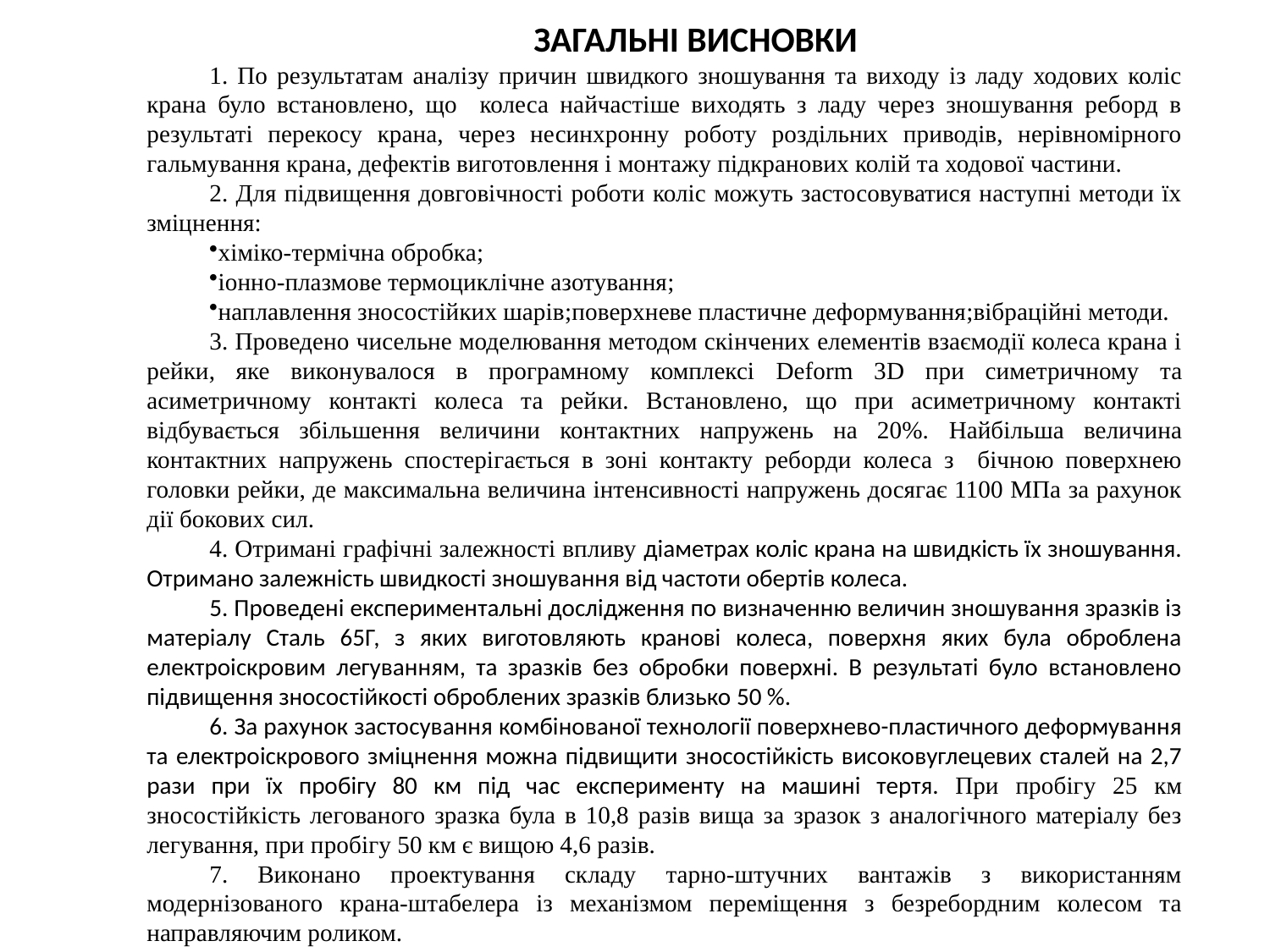

ЗАГАЛЬНІ ВИСНОВКИ
1. По результатам аналізу причин швидкого зношування та виходу із ладу ходових коліс крана було встановлено, що  колеса найчастіше виходять з ладу через зношування реборд в результаті перекосу крана, через несинхронну роботу роздільних приводів, нерівномірного гальмування крана, дефектів виготовлення і монтажу підкранових колій та ходової частини.
2. Для підвищення довговічності роботи коліс можуть застосовуватися наступні методи їх зміцнення:
хіміко-термічна обробка;
іонно-плазмове термоциклічне азотування;
наплавлення зносостійких шарів;поверхневе пластичне деформування;вібраційні методи.
3. Проведено чисельне моделювання методом скінчених елементів взаємодії колеса крана і рейки, яке виконувалося в програмному комплексі Deform 3D при симетричному та асиметричному контакті колеса та рейки. Встановлено, що при асиметричному контакті відбувається збільшення величини контактних напружень на 20%. Найбільша величина контактних напружень спостерігається в зоні контакту реборди колеса з  бічною поверхнею головки рейки, де максимальна величина інтенсивності напружень досягає 1100 МПа за рахунок дії бокових сил.
4. Отримані графічні залежності впливу діаметрах коліс крана на швидкість їх зношування. Отримано залежність швидкості зношування від частоти обертів колеса.
5. Проведені експериментальні дослідження по визначенню величин зношування зразків із матеріалу Сталь 65Г, з яких виготовляють кранові колеса, поверхня яких була оброблена електроіскровим легуванням, та зразків без обробки поверхні. В результаті було встановлено підвищення зносостійкості оброблених зразків близько 50 %.
6. За рахунок застосування комбінованої технології поверхнево-пластичного деформування та електроіскрового зміцнення можна підвищити зносостійкість високовуглецевих сталей на 2,7 рази при їх пробігу 80 км під час експерименту на машині тертя. При пробігу 25 км зносостійкість легованого зразка була в 10,8 разів вища за зразок з аналогічного матеріалу без легування, при пробігу 50 км є вищою 4,6 разів.
7. Виконано проектування складу тарно-штучних вантажів з використанням модернізованого крана-штабелера із механізмом переміщення з безребордним колесом та направляючим роликом.